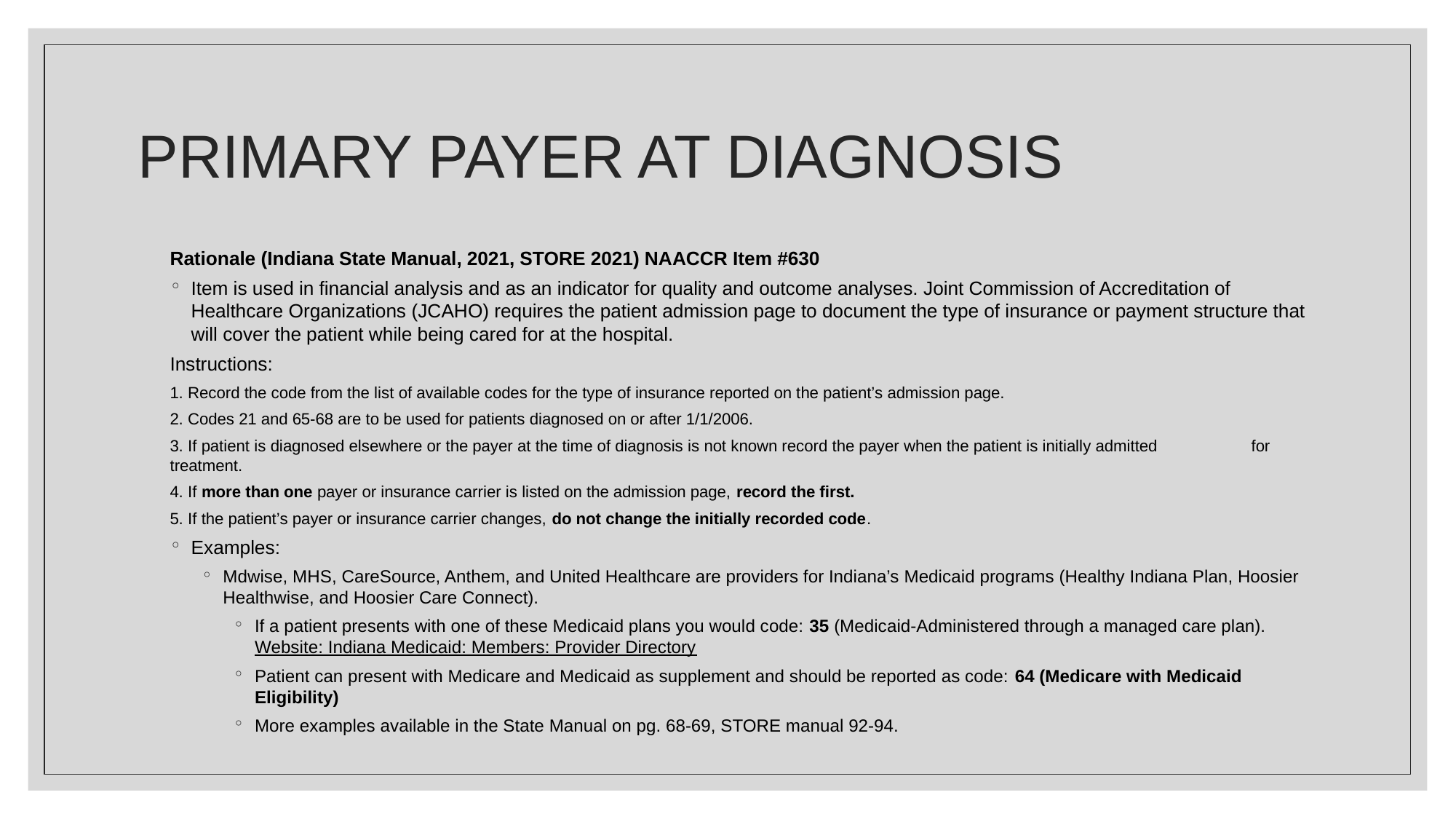

# PRIMARY PAYER AT DIAGNOSIS
Rationale (Indiana State Manual, 2021, STORE 2021) NAACCR Item #630
Item is used in financial analysis and as an indicator for quality and outcome analyses. Joint Commission of Accreditation of Healthcare Organizations (JCAHO) requires the patient admission page to document the type of insurance or payment structure that will cover the patient while being cared for at the hospital.
Instructions:
	1. Record the code from the list of available codes for the type of insurance reported on the patient’s admission page.
	2. Codes 21 and 65-68 are to be used for patients diagnosed on or after 1/1/2006.
	3. If patient is diagnosed elsewhere or the payer at the time of diagnosis is not known record the payer when the patient is initially admitted 	     for treatment.
	4. If more than one payer or insurance carrier is listed on the admission page, record the first.
	5. If the patient’s payer or insurance carrier changes, do not change the initially recorded code.
Examples:
Mdwise, MHS, CareSource, Anthem, and United Healthcare are providers for Indiana’s Medicaid programs (Healthy Indiana Plan, Hoosier Healthwise, and Hoosier Care Connect).
If a patient presents with one of these Medicaid plans you would code: 35 (Medicaid-Administered through a managed care plan). Website: Indiana Medicaid: Members: Provider Directory
Patient can present with Medicare and Medicaid as supplement and should be reported as code: 64 (Medicare with Medicaid Eligibility)
More examples available in the State Manual on pg. 68-69, STORE manual 92-94.